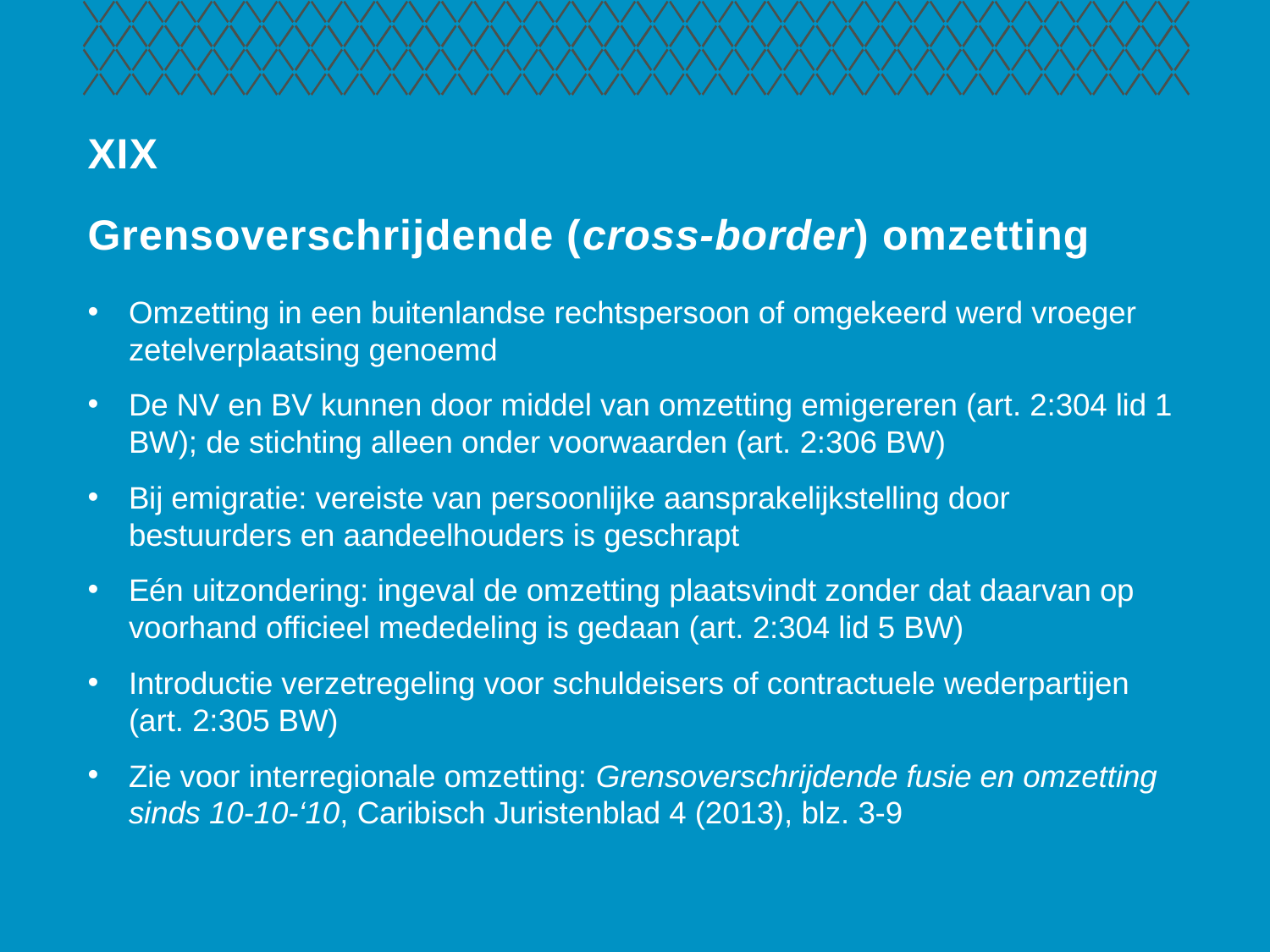

# XIX Grensoverschrijdende (cross-border) omzetting
Omzetting in een buitenlandse rechtspersoon of omgekeerd werd vroeger zetelverplaatsing genoemd
De NV en BV kunnen door middel van omzetting emigereren (art. 2:304 lid 1 BW); de stichting alleen onder voorwaarden (art. 2:306 BW)
Bij emigratie: vereiste van persoonlijke aansprakelijkstelling door bestuurders en aandeelhouders is geschrapt
Eén uitzondering: ingeval de omzetting plaatsvindt zonder dat daarvan op voorhand officieel mededeling is gedaan (art. 2:304 lid 5 BW)
Introductie verzetregeling voor schuldeisers of contractuele wederpartijen (art. 2:305 BW)
Zie voor interregionale omzetting: Grensoverschrijdende fusie en omzetting sinds 10-10-‘10, Caribisch Juristenblad 4 (2013), blz. 3-9